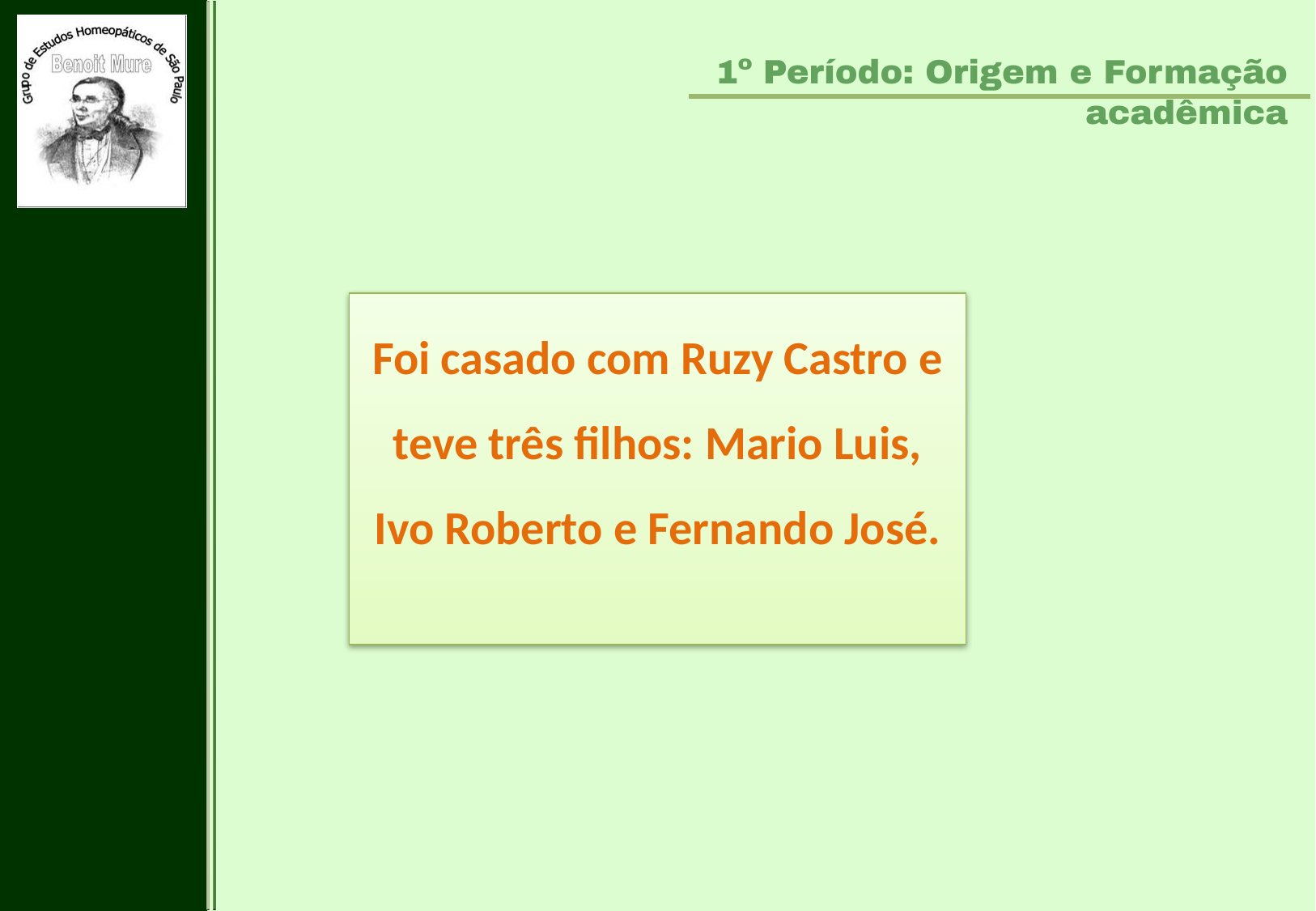

1º Período: Origem e Formação acadêmica
Foi casado com Ruzy Castro e teve três filhos: Mario Luis, Ivo Roberto e Fernando José.